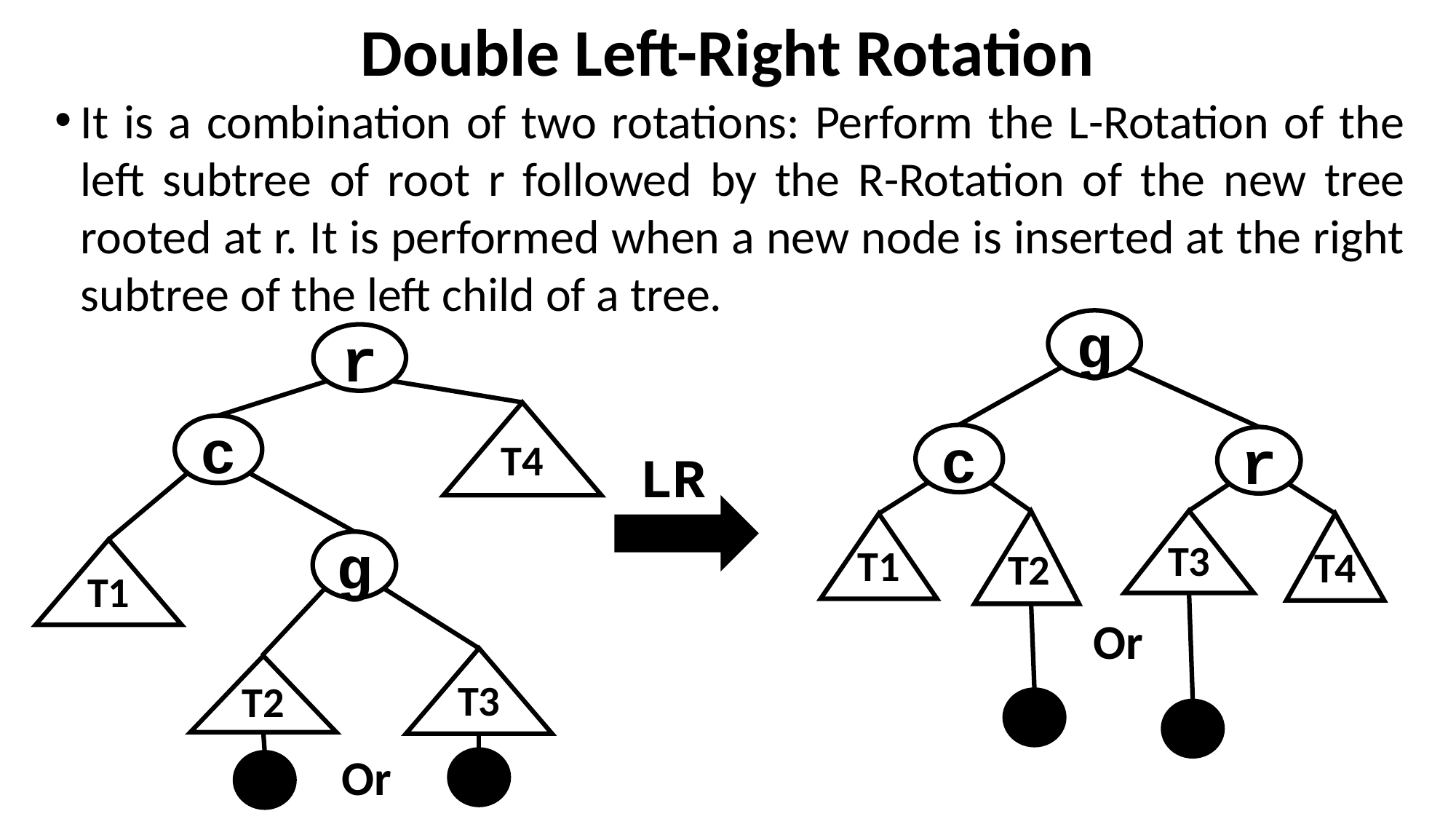

# Double Left-Right Rotation
It is a combination of two rotations: Perform the L-Rotation of the left subtree of root r followed by the R-Rotation of the new tree rooted at r. It is performed when a new node is inserted at the right subtree of the left child of a tree.
g
c
r

T3
T2
T1
T4
r
c
g

T4
T1
T3
T2
LR

Or
Or